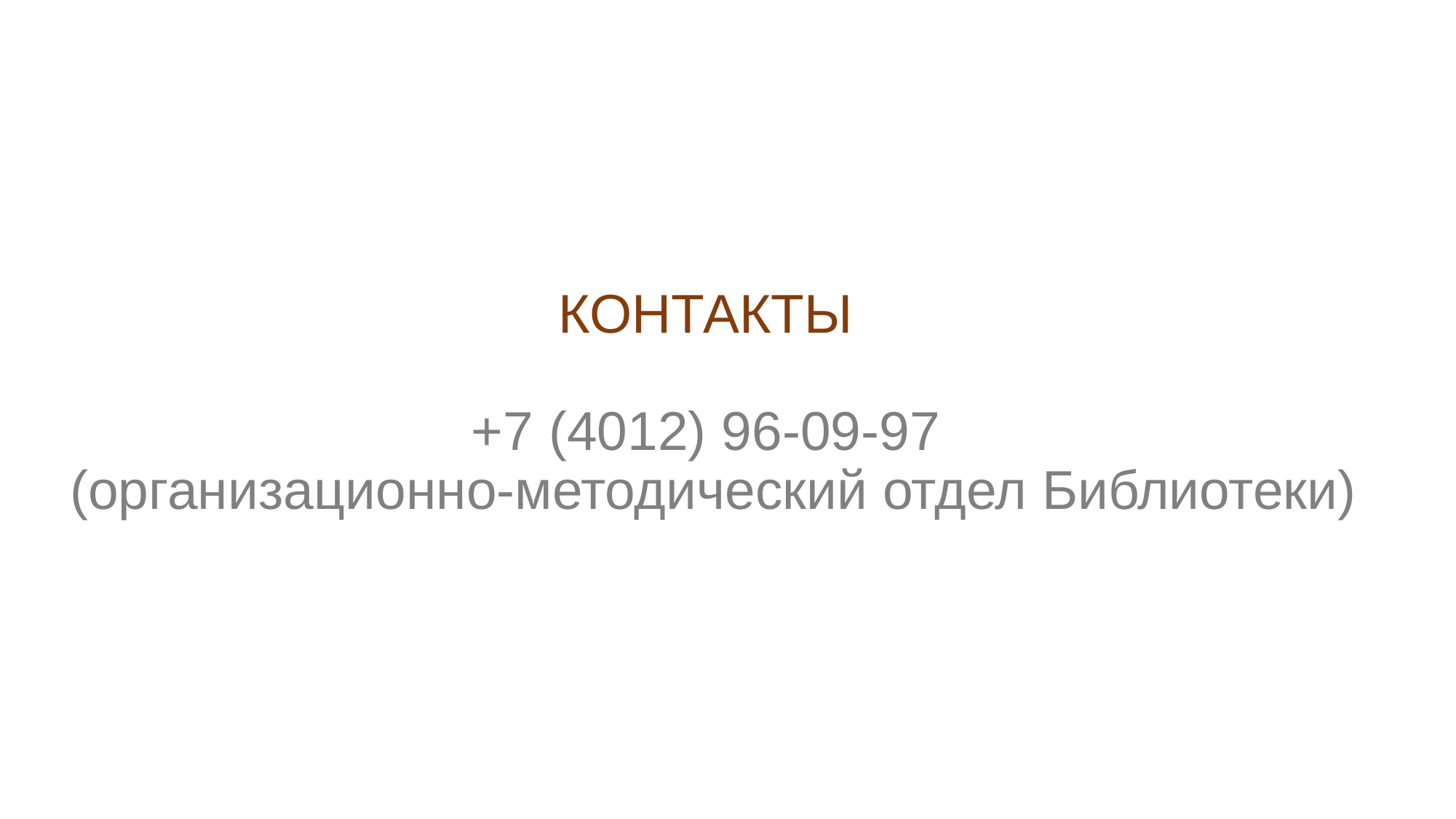

# КОНТАКТЫ +7 (4012) 96-09-97 (организационно-методический отдел Библиотеки)